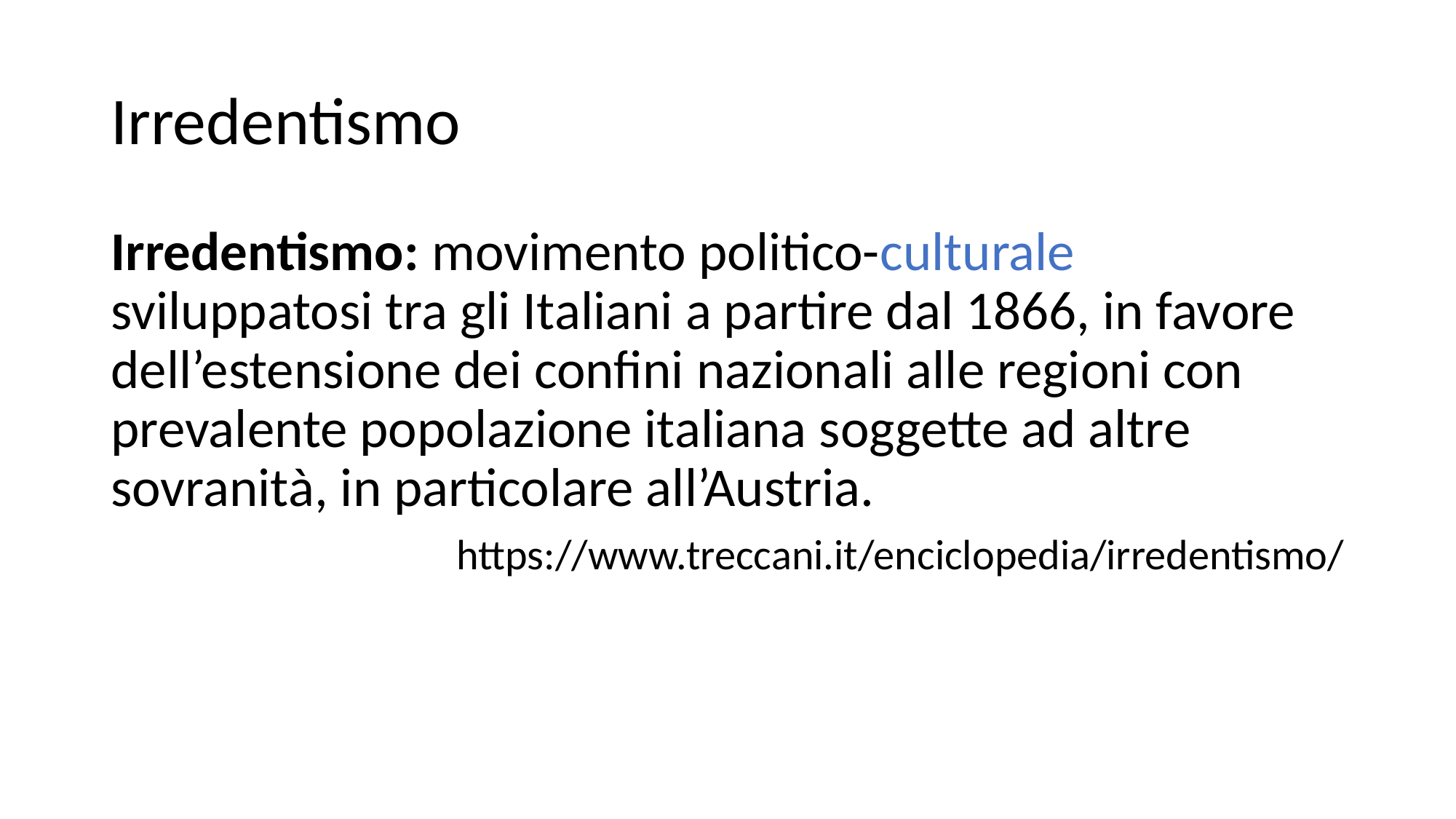

# Irredentismo
Irredentismo: movimento politico-culturale sviluppatosi tra gli Italiani a partire dal 1866, in favore dell’estensione dei confini nazionali alle regioni con prevalente popolazione italiana soggette ad altre sovranità, in particolare all’Austria.
https://www.treccani.it/enciclopedia/irredentismo/